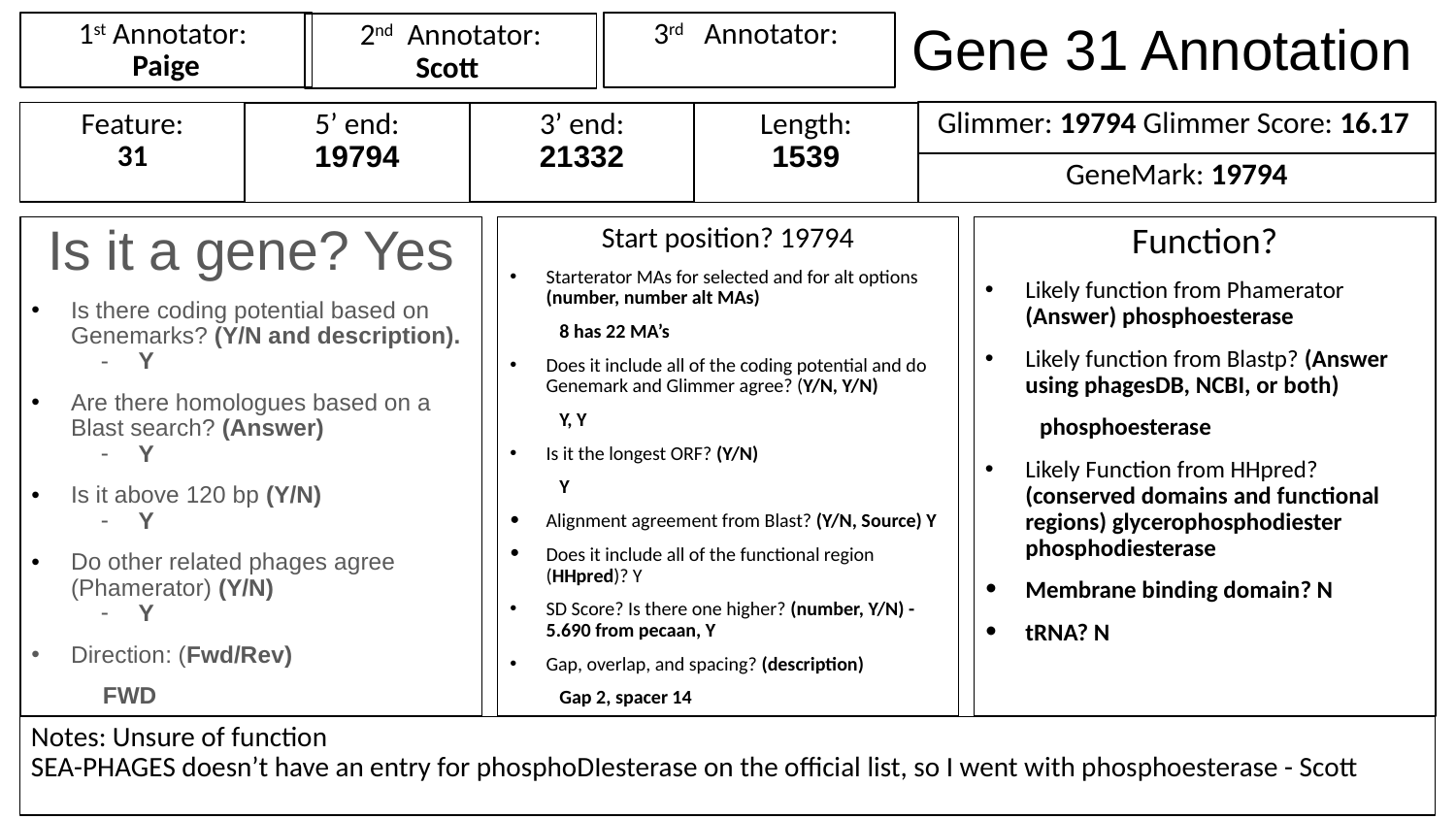

# Gene 31 Annotation
1st Annotator:
Paige
3rd   Annotator:
2nd  Annotator:
Scott
Glimmer: 19794 Glimmer Score: 16.17
Feature:
31
3’ end:
21332
Length:
1539
5’ end:
19794
GeneMark: 19794
Is it a gene? Yes
Is there coding potential based on Genemarks? (Y/N and description).
Y
Are there homologues based on a Blast search? (Answer)
Y
Is it above 120 bp (Y/N)
Y
Do other related phages agree (Phamerator) (Y/N)
Y
Direction: (Fwd/Rev)
FWD
Start position? 19794
Starterator MAs for selected and for alt options (number, number alt MAs)
8 has 22 MA’s
Does it include all of the coding potential and do Genemark and Glimmer agree? (Y/N, Y/N)
Y, Y
Is it the longest ORF? (Y/N)
Y
Alignment agreement from Blast? (Y/N, Source) Y
Does it include all of the functional region (HHpred)? Y
SD Score? Is there one higher? (number, Y/N) -5.690 from pecaan, Y
Gap, overlap, and spacing? (description)
Gap 2, spacer 14
Function?
Likely function from Phamerator (Answer) phosphoesterase
Likely function from Blastp? (Answer using phagesDB, NCBI, or both)
phosphoesterase
Likely Function from HHpred? (conserved domains and functional regions) glycerophosphodiester phosphodiesterase
Membrane binding domain? N
tRNA? N

Notes: Unsure of function
SEA-PHAGES doesn’t have an entry for phosphoDIesterase on the official list, so I went with phosphoesterase - Scott